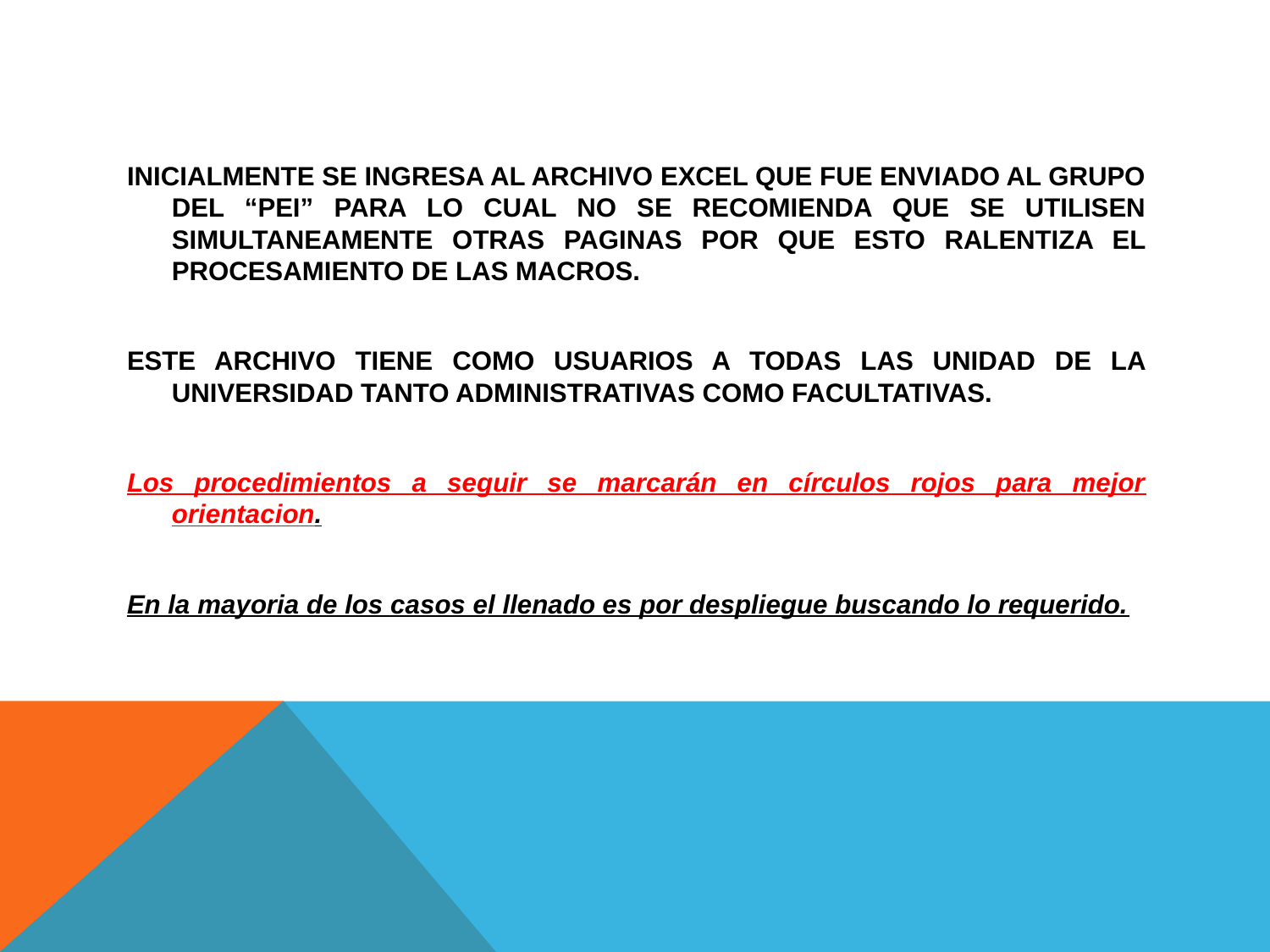

INICIALMENTE SE INGRESA AL ARCHIVO EXCEL QUE FUE ENVIADO AL GRUPO DEL “PEI” PARA LO CUAL NO SE RECOMIENDA QUE SE UTILISEN SIMULTANEAMENTE OTRAS PAGINAS POR QUE ESTO RALENTIZA EL PROCESAMIENTO DE LAS MACROS.

ESTE ARCHIVO TIENE COMO USUARIOS A TODAS LAS UNIDAD DE LA UNIVERSIDAD TANTO ADMINISTRATIVAS COMO FACULTATIVAS.

Los procedimientos a seguir se marcarán en círculos rojos para mejor orientacion.

En la mayoria de los casos el llenado es por despliegue buscando lo requerido.